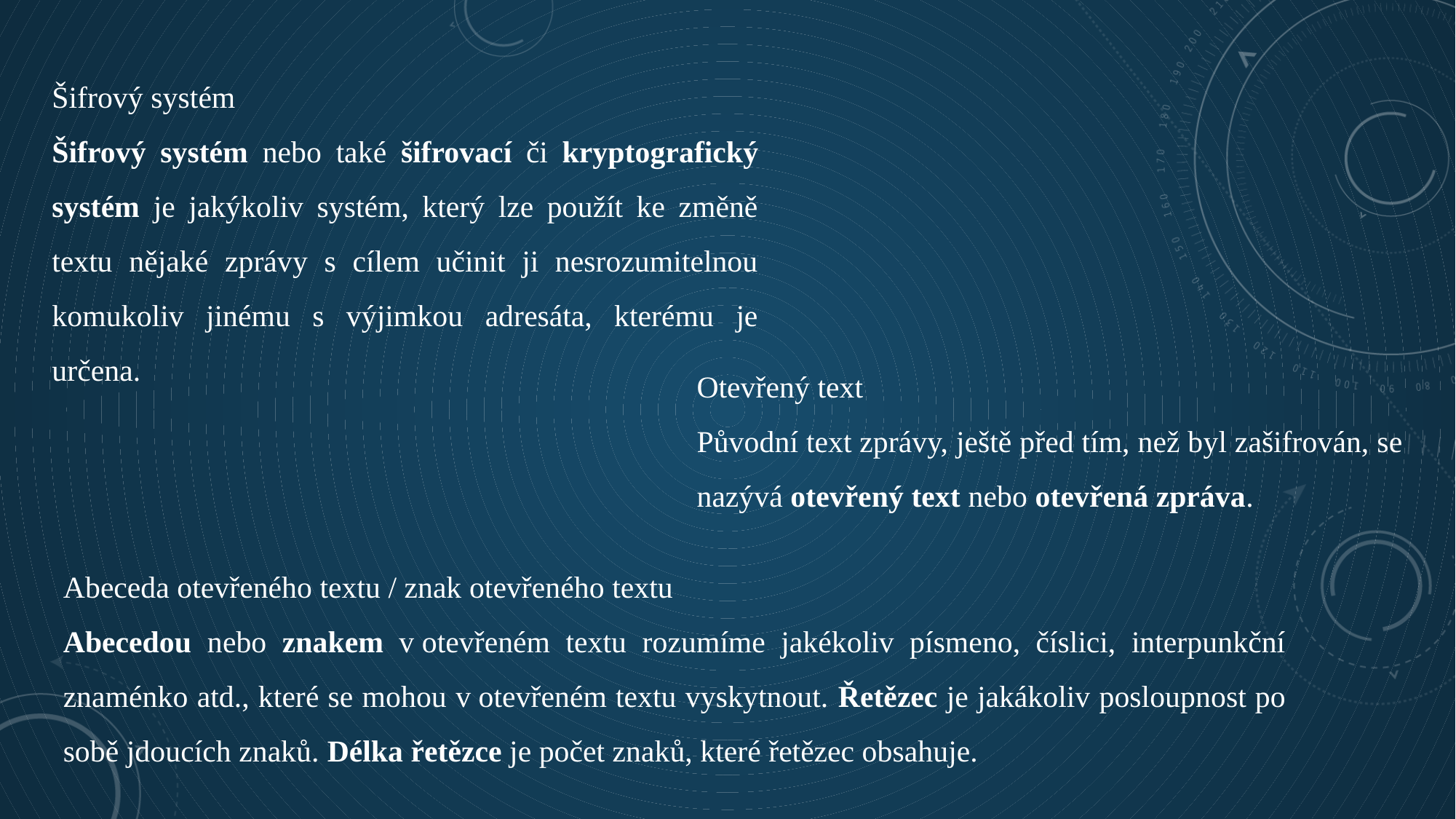

Šifrový systém
Šifrový systém nebo také šifrovací či kryptografický systém je jakýkoliv systém, který lze použít ke změně textu nějaké zprávy s cílem učinit ji nesrozumitelnou komukoliv jinému s výjimkou adresáta, kterému je určena.
Otevřený text
Původní text zprávy, ještě před tím, než byl zašifrován, se nazývá otevřený text nebo otevřená zpráva.
Abeceda otevřeného textu / znak otevřeného textu
Abecedou nebo znakem v otevřeném textu rozumíme jakékoliv písmeno, číslici, interpunkční znaménko atd., které se mohou v otevřeném textu vyskytnout. Řetězec je jakákoliv posloupnost po sobě jdoucích znaků. Délka řetězce je počet znaků, které řetězec obsahuje.